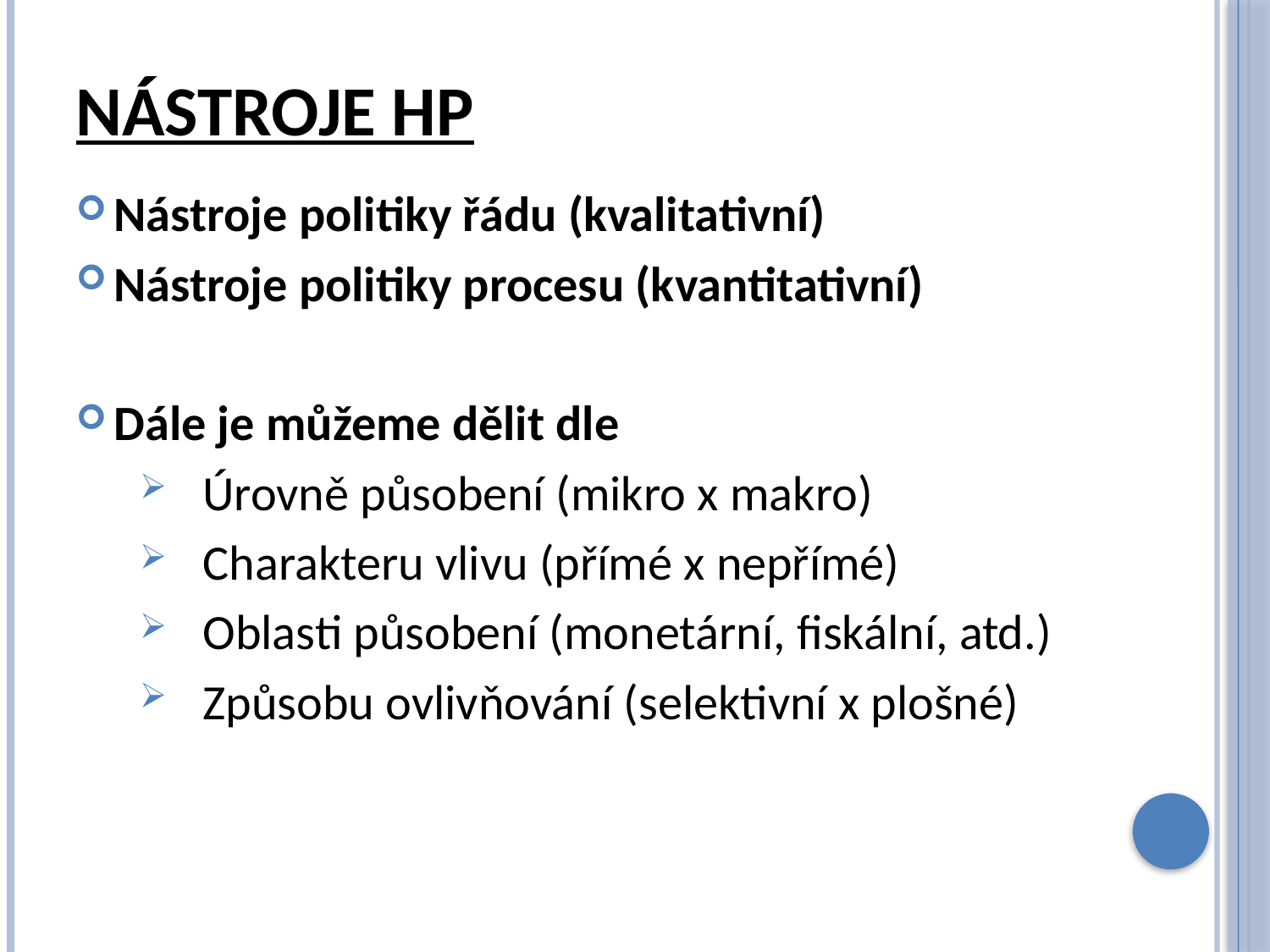

# Nástroje hp
Nástroje politiky řádu (kvalitativní)
Nástroje politiky procesu (kvantitativní)

Dále je můžeme dělit dle
Úrovně působení (mikro x makro)
Charakteru vlivu (přímé x nepřímé)
Oblasti působení (monetární, fiskální, atd.)
Způsobu ovlivňování (selektivní x plošné)